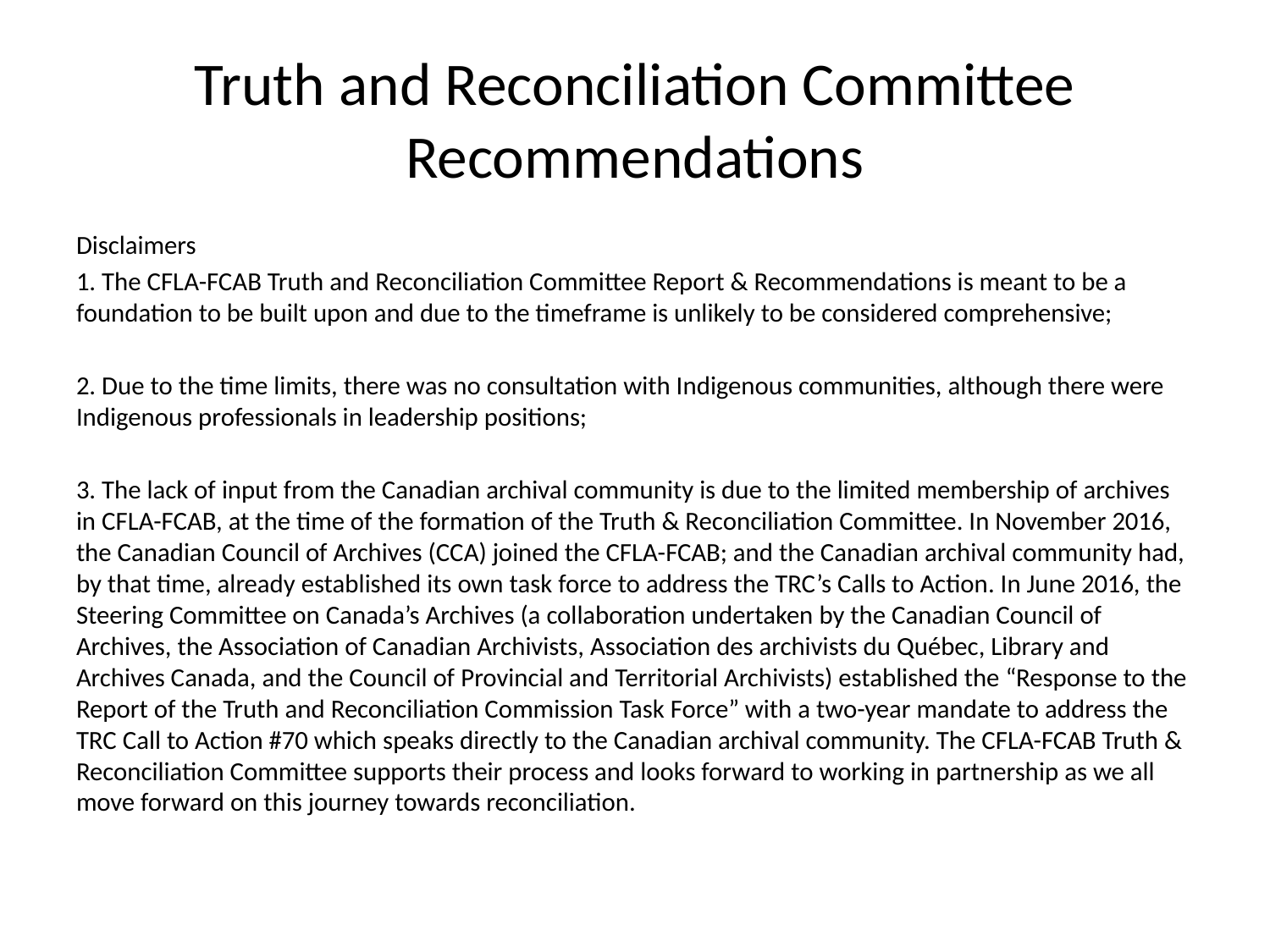

# Truth and Reconciliation Committee Recommendations
Disclaimers
1. The CFLA-FCAB Truth and Reconciliation Committee Report & Recommendations is meant to be a foundation to be built upon and due to the timeframe is unlikely to be considered comprehensive;

2. Due to the time limits, there was no consultation with Indigenous communities, although there were Indigenous professionals in leadership positions;

3. The lack of input from the Canadian archival community is due to the limited membership of archives in CFLA-FCAB, at the time of the formation of the Truth & Reconciliation Committee. In November 2016, the Canadian Council of Archives (CCA) joined the CFLA-FCAB; and the Canadian archival community had, by that time, already established its own task force to address the TRC’s Calls to Action. In June 2016, the Steering Committee on Canada’s Archives (a collaboration undertaken by the Canadian Council of Archives, the Association of Canadian Archivists, Association des archivists du Québec, Library and Archives Canada, and the Council of Provincial and Territorial Archivists) established the “Response to the Report of the Truth and Reconciliation Commission Task Force” with a two-year mandate to address the TRC Call to Action #70 which speaks directly to the Canadian archival community. The CFLA-FCAB Truth & Reconciliation Committee supports their process and looks forward to working in partnership as we all move forward on this journey towards reconciliation.